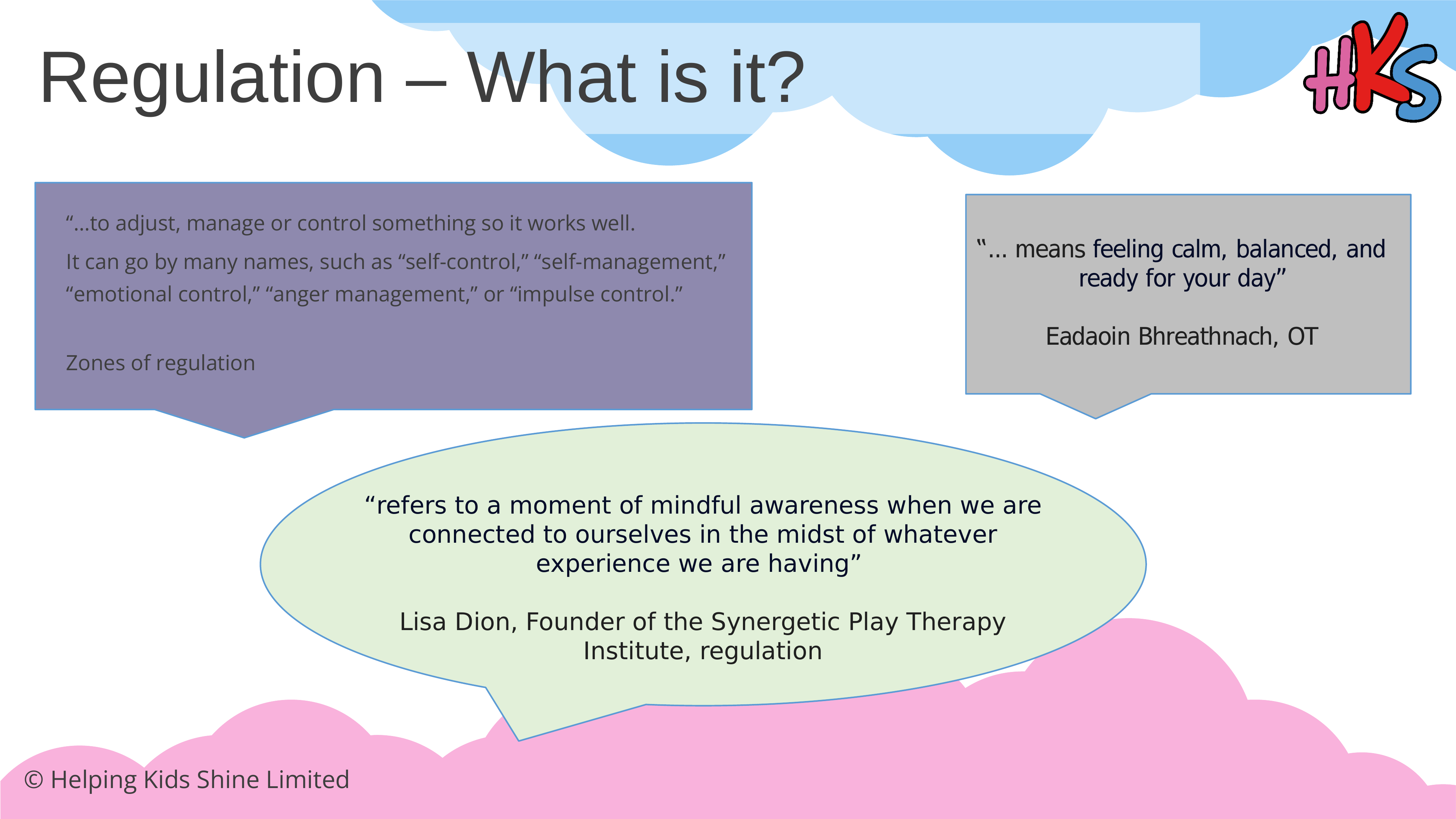

# Regulation – What is it?

“…to adjust, manage or control something so it works well.
It can go by many names, such as “self-control,” “self-management,” “emotional control,” “anger management,” or “impulse control.”

Zones of regulation

“… means feeling calm, balanced, and ready for your day”

Eadaoin Bhreathnach, OT

“refers to a moment of mindful awareness when we are connected to ourselves in the midst of whatever experience we are having”

Lisa Dion, Founder of the Synergetic Play Therapy Institute, regulation